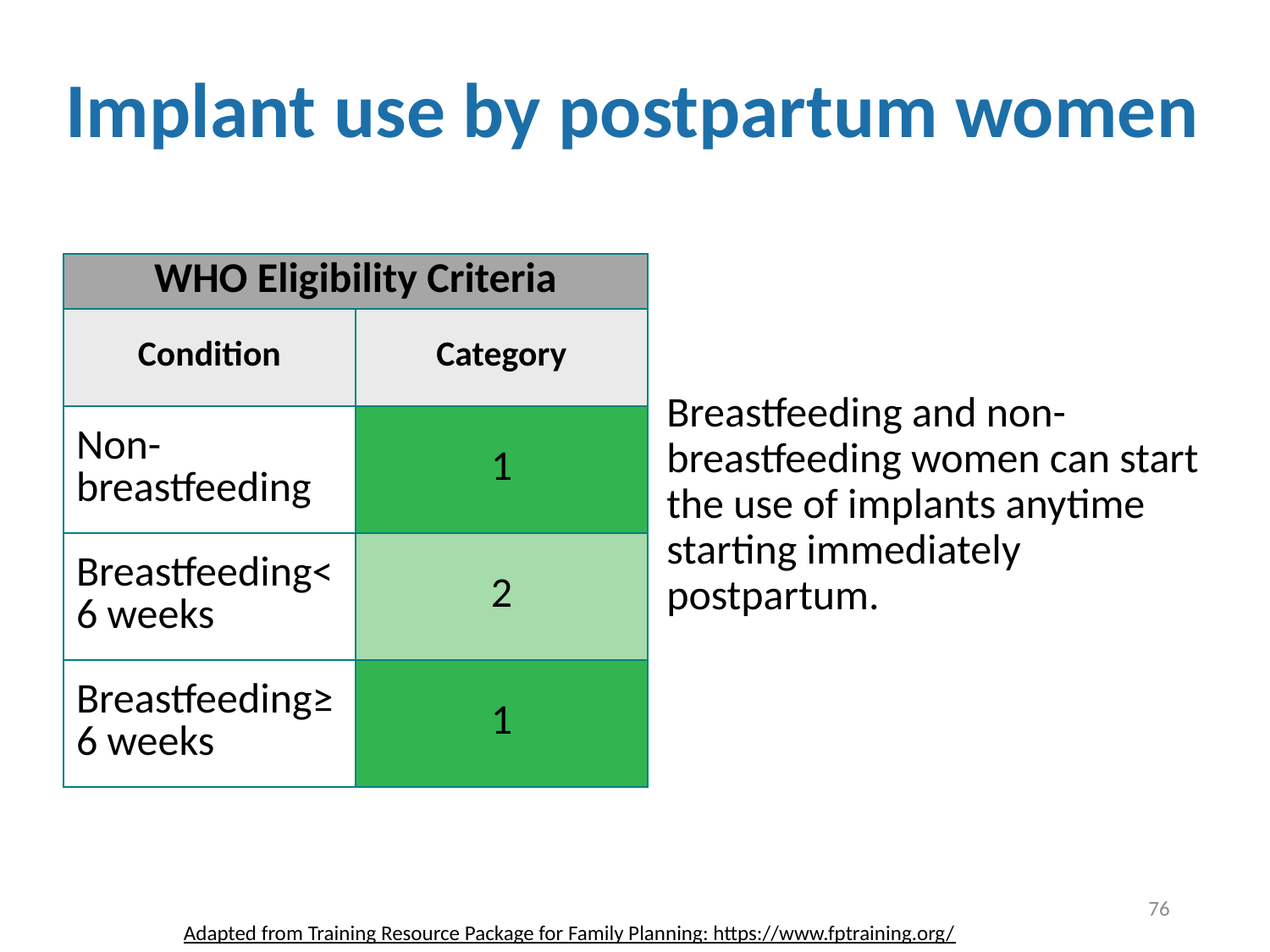

# Implant use by postpartum women

Breastfeeding and non-breastfeeding women can start the use of implants anytime starting immediately postpartum.

| WHO Eligibility Criteria |  |
| --- | --- |
| Condition | Category |
| Non-breastfeeding | 1 |
| Breastfeeding<6 weeks | 2 |
| Breastfeeding≥6 weeks | 1 |
76
Adapted from Training Resource Package for Family Planning: https://www.fptraining.org/